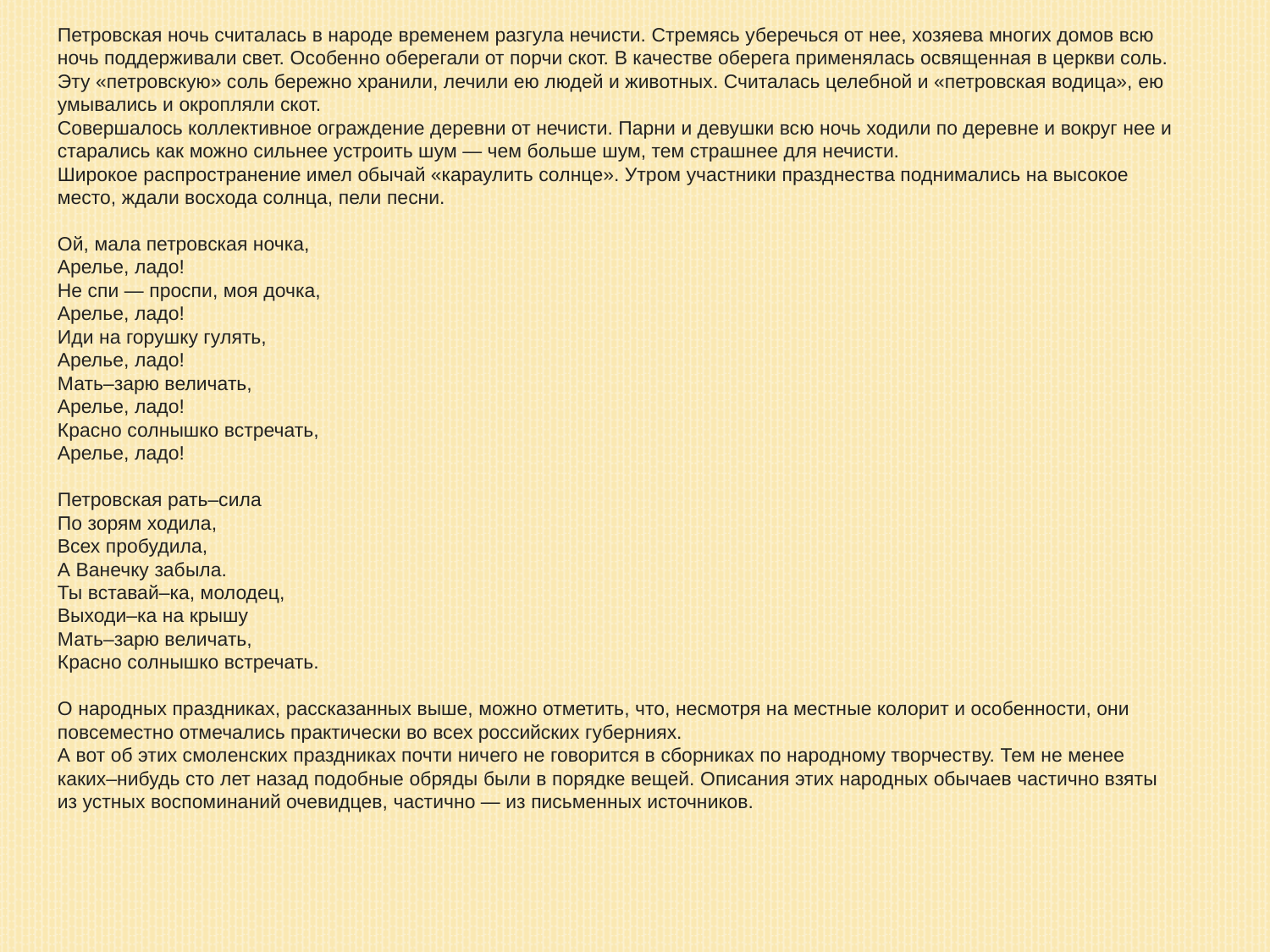

Петровская ночь считалась в народе временем разгула нечисти. Стремясь уберечься от нее, хозяева многих домов всю ночь поддерживали свет. Особенно оберегали от порчи скот. В качестве оберега применялась освященная в церкви соль. Эту «петровскую» соль бережно хранили, лечили ею людей и животных. Считалась целебной и «петровская водица», ею умывались и окропляли скот.
Совершалось коллективное ограждение деревни от нечисти. Парни и девушки всю ночь ходили по деревне и вокруг нее и старались как можно сильнее устроить шум — чем больше шум, тем страшнее для нечисти.
Широкое распространение имел обычай «караулить солнце». Утром участники празднества поднимались на высокое место, ждали восхода солнца, пели песни.

Ой, мала петровская ночка,
Арелье, ладо!
Не спи — проспи, моя дочка,
Арелье, ладо!
Иди на горушку гулять,
Арелье, ладо!
Мать–зарю величать,
Арелье, ладо!
Красно солнышко встречать,
Арелье, ладо!

Петровская рать–сила
По зорям ходила,
Всех пробудила,
А Ванечку забыла.
Ты вставай–ка, молодец,
Выходи–ка на крышу
Мать–зарю величать,
Красно солнышко встречать.

О народных праздниках, рассказанных выше, можно отметить, что, несмотря на местные колорит и особенности, они повсеместно отмечались практически во всех российских губерниях.
А вот об этих смоленских праздниках почти ничего не говорится в сборниках по народному творчест­ву. Тем не менее каких–нибудь сто лет назад подобные обряды были в порядке вещей. Описания этих народных обычаев частично взяты из устных воспоминаний очевидцев, частично — из письменных источников.